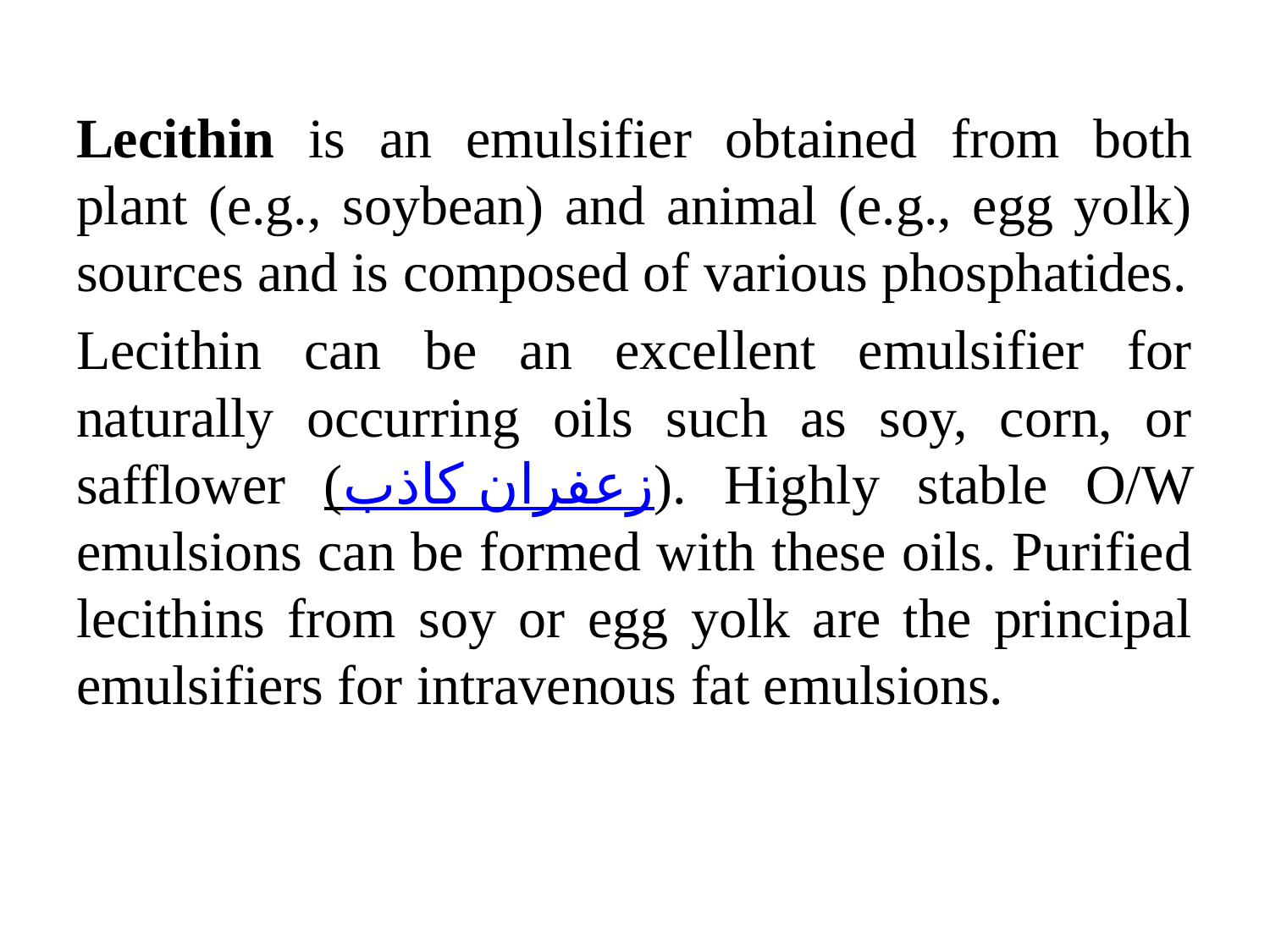

Lecithin is an emulsifier obtained from both plant (e.g., soybean) and animal (e.g., egg yolk) sources and is composed of various phosphatides.
Lecithin can be an excellent emulsifier for naturally occurring oils such as soy, corn, or safflower (زعفران کاذب). Highly stable O/W emulsions can be formed with these oils. Purified lecithins from soy or egg yolk are the principal emulsifiers for intravenous fat emulsions.